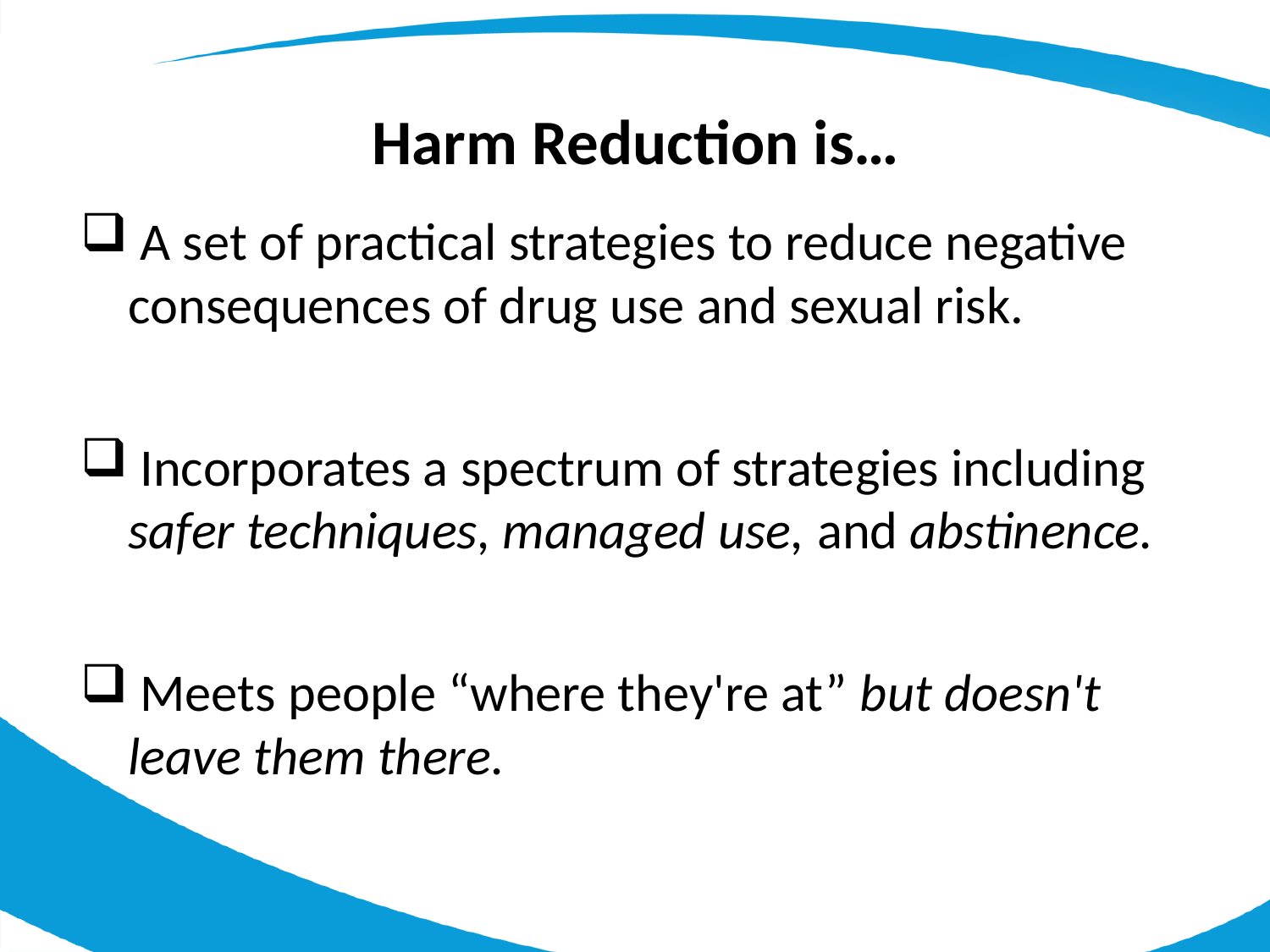

Harm Reduction is…
 A set of practical strategies to reduce negative consequences of drug use and sexual risk.

 Incorporates a spectrum of strategies including safer techniques, managed use, and abstinence.

 Meets people “where they're at” but doesn't leave them there.